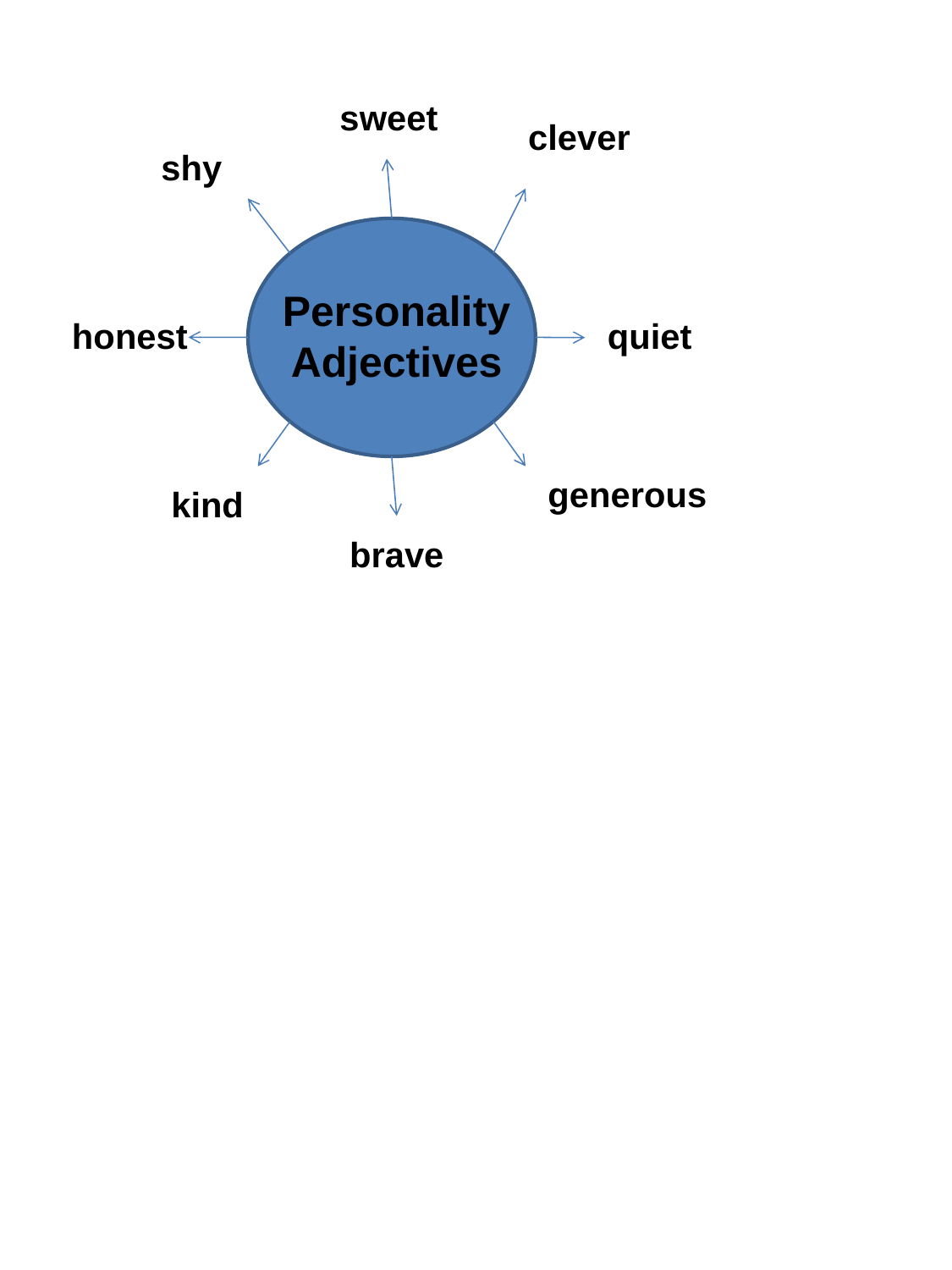

sweet
clever
shy

Personality Adjectives
honest
quiet
generous
kind
brave